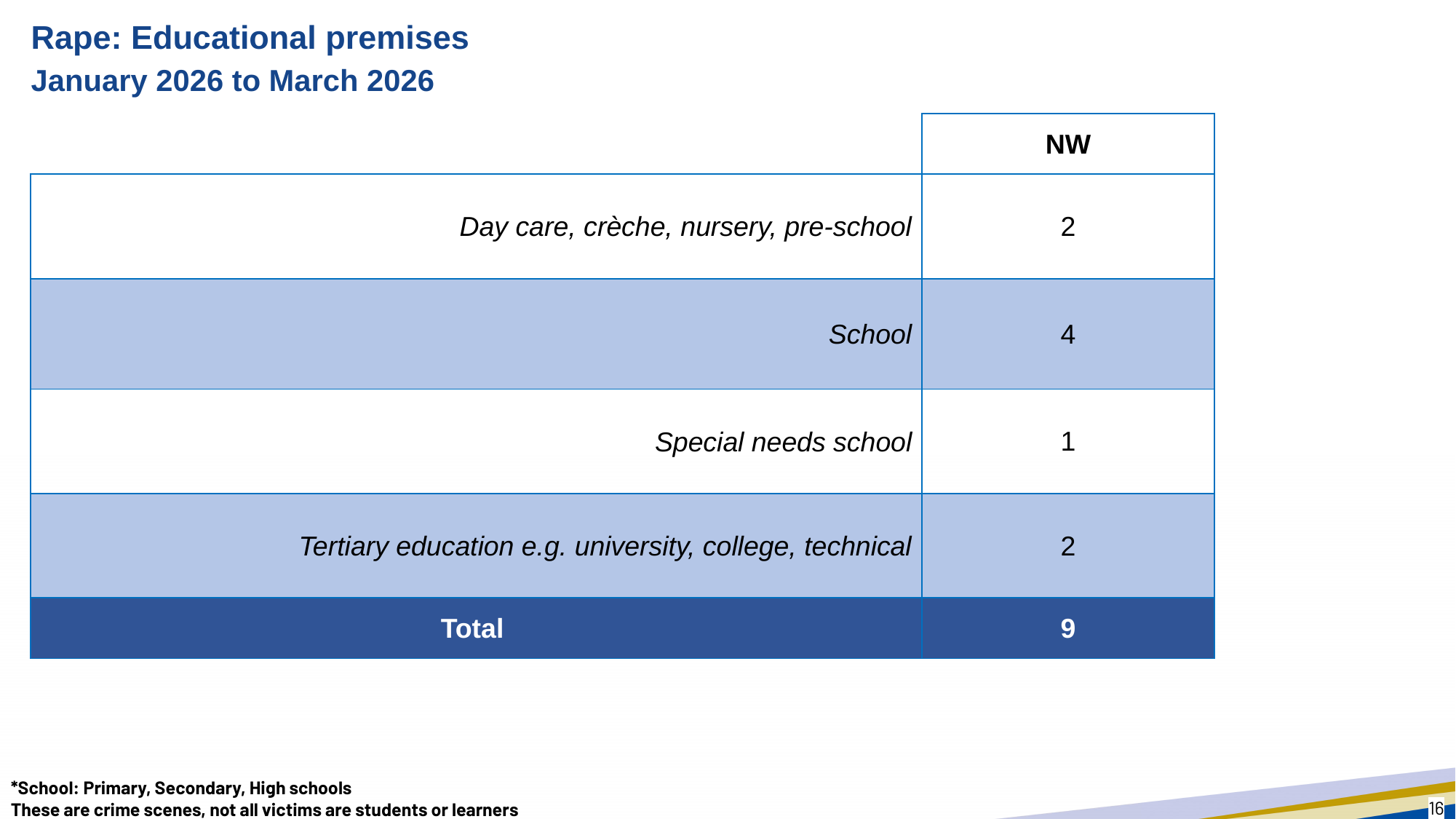

# Rape: Educational premises
January 2026 to March 2026
|  | NW |
| --- | --- |
| Day care, crèche, nursery, pre-school | 2 |
| School | 4 |
| Special needs school | 1 |
| Tertiary education e.g. university, college, technical | 2 |
| Total | 9 |
*School: Primary, Secondary, High schools
These are crime scenes, not all victims are students or learners
16